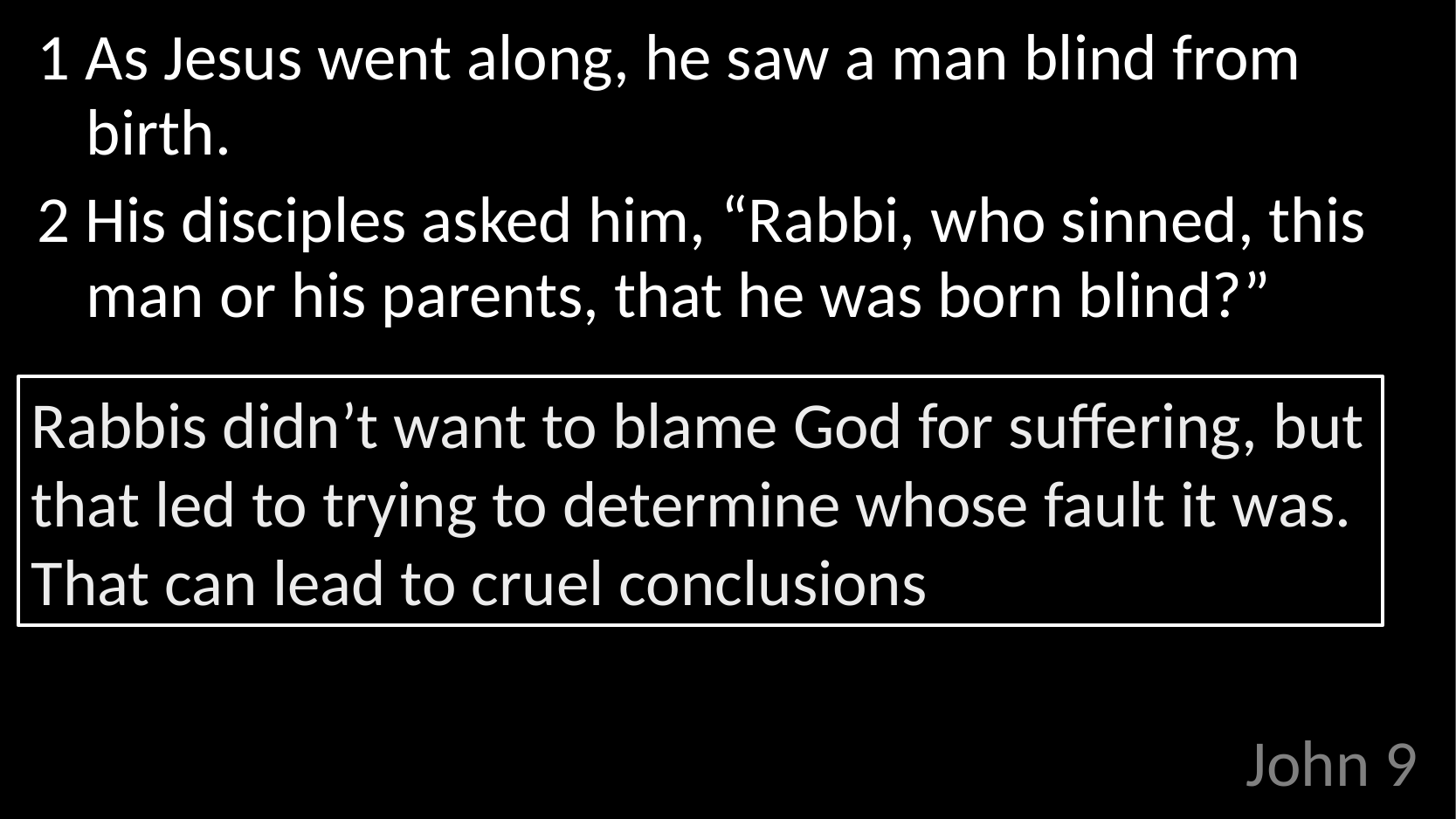

1 As Jesus went along, he saw a man blind from birth.
2 His disciples asked him, “Rabbi, who sinned, this man or his parents, that he was born blind?”
Rabbis didn’t want to blame God for suffering, but that led to trying to determine whose fault it was.
That can lead to cruel conclusions
# John 9